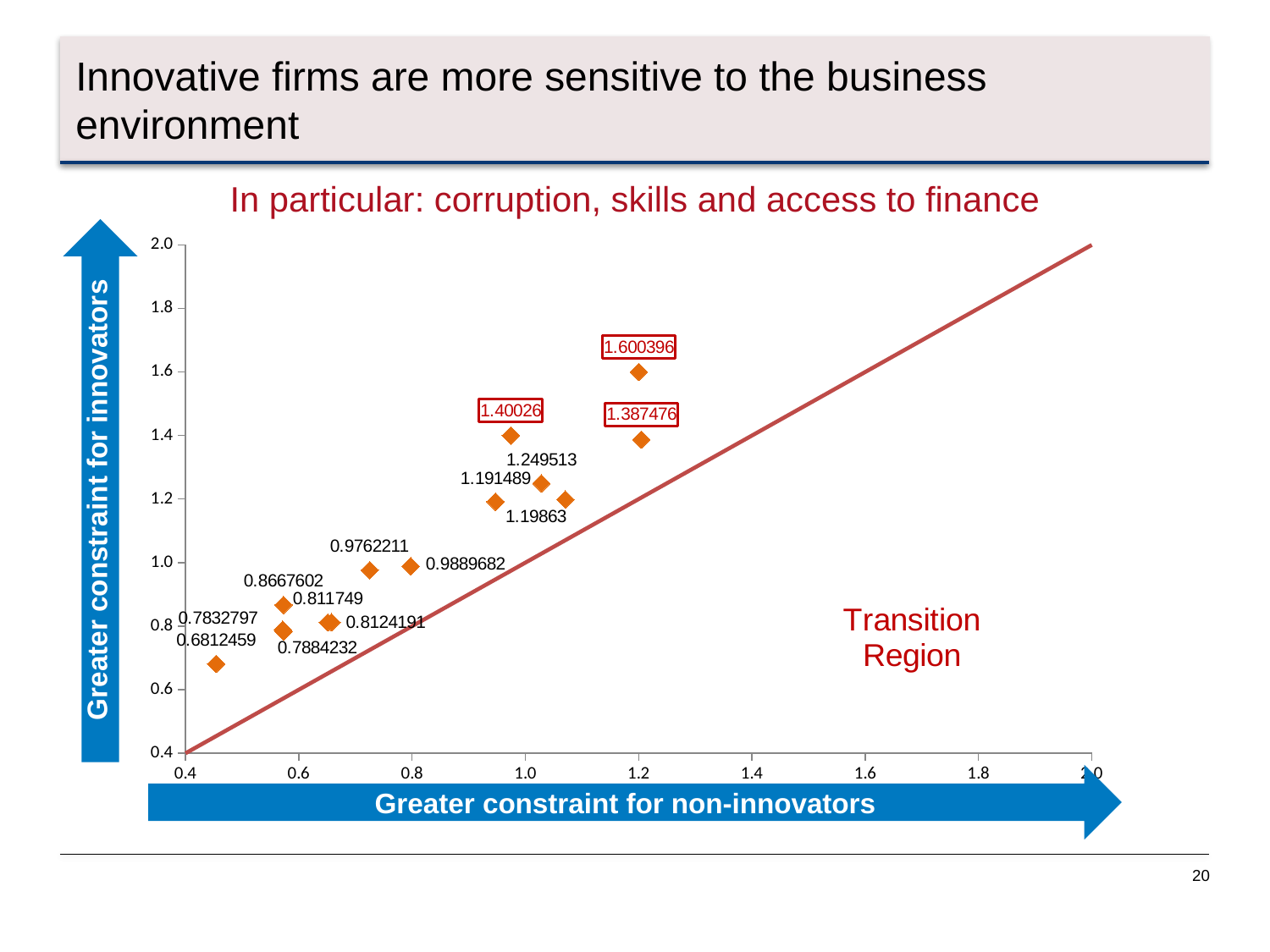

Innovative firms are more sensitive to the business environment
In particular: corruption, skills and access to finance

### Chart

| Category |  |  |
|---|---|---|
Greater constraint for innovators
Greater constraint for non-innovators
20
20